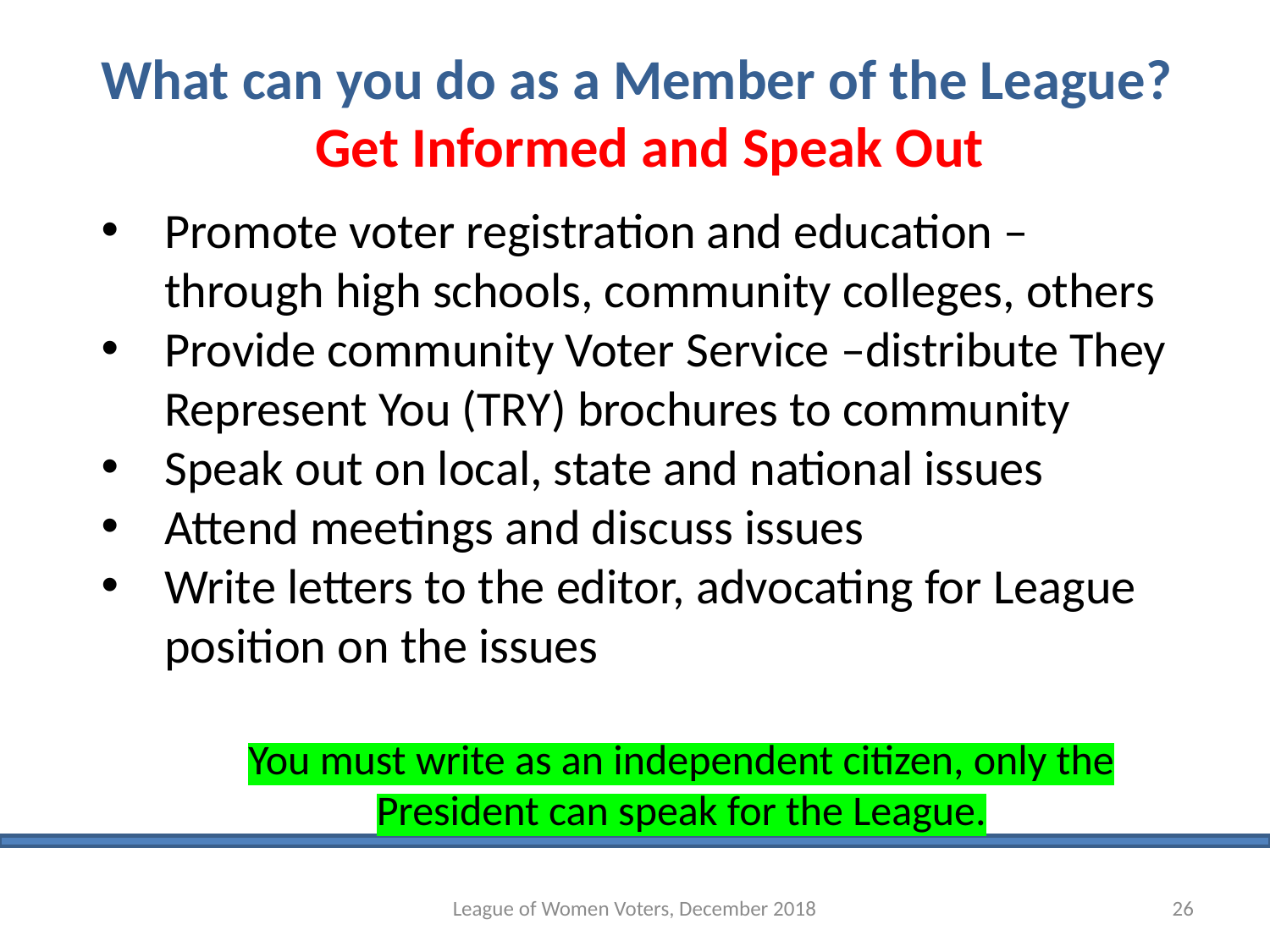

What can you do as a Member of the League?
Get Informed and Speak Out

Promote voter registration and education – through high schools, community colleges, others
Provide community Voter Service –distribute They Represent You (TRY) brochures to community
Speak out on local, state and national issues
Attend meetings and discuss issues
Write letters to the editor, advocating for League position on the issues

You must write as an independent citizen, only the President can speak for the League.

League of Women Voters, December 2018
26